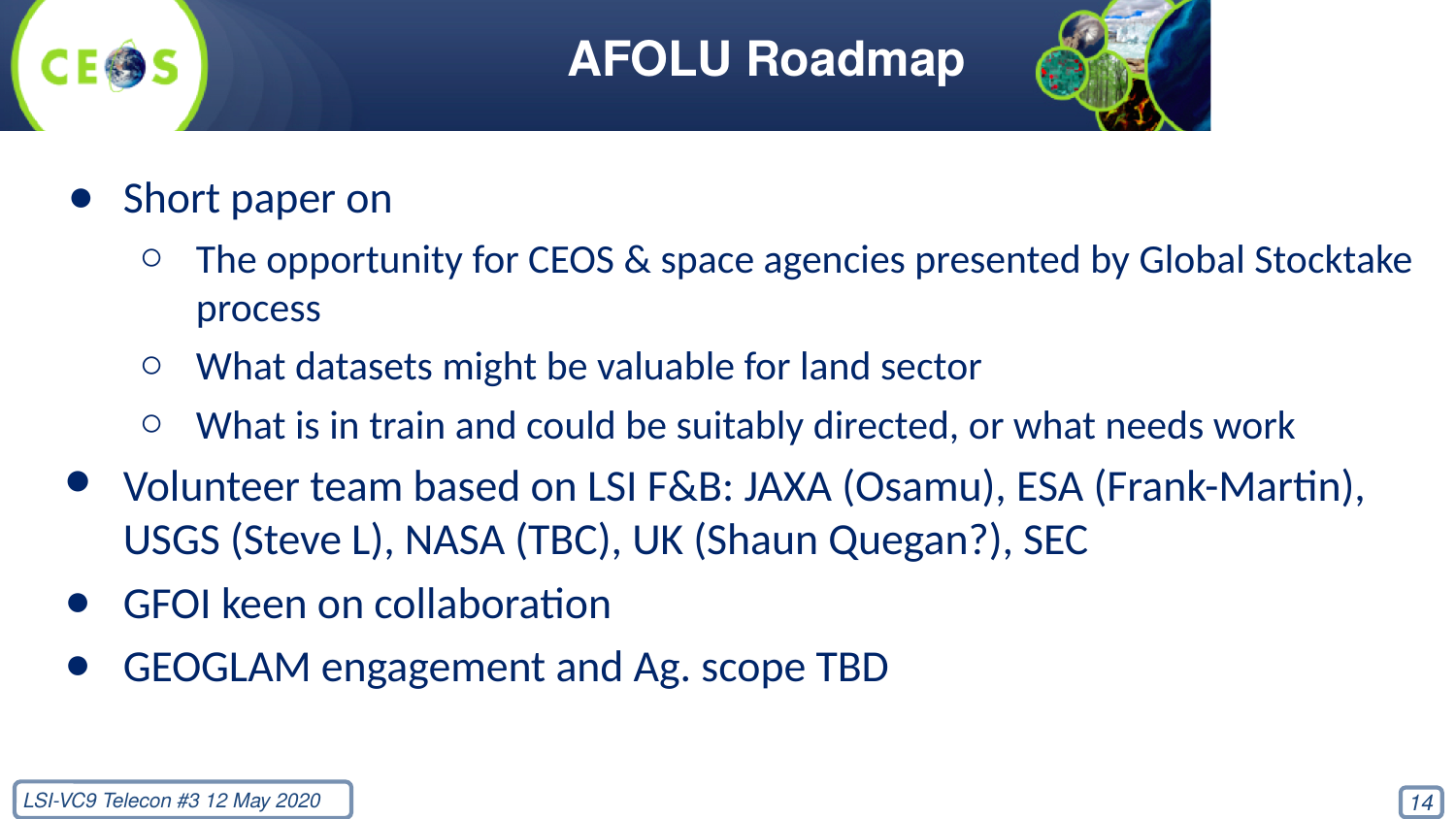

# AFOLU Roadmap
Short paper on
The opportunity for CEOS & space agencies presented by Global Stocktake process
What datasets might be valuable for land sector
What is in train and could be suitably directed, or what needs work
Volunteer team based on LSI F&B: JAXA (Osamu), ESA (Frank-Martin), USGS (Steve L), NASA (TBC), UK (Shaun Quegan?), SEC
GFOI keen on collaboration
GEOGLAM engagement and Ag. scope TBD

14